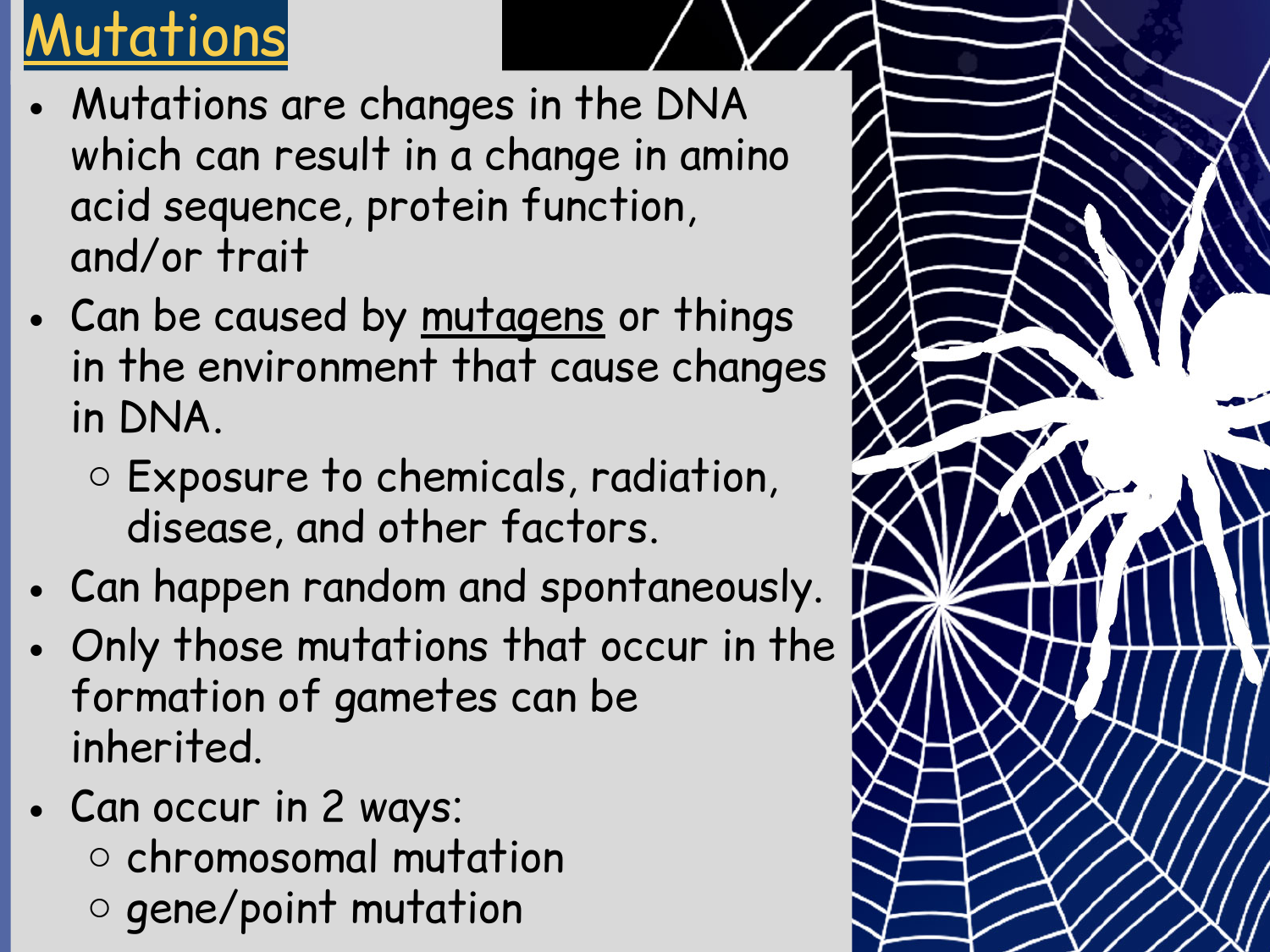

# Mutations
Mutations are changes in the DNA which can result in a change in amino acid sequence, protein function, and/or trait
Can be caused by mutagens or things in the environment that cause changes in DNA.
Exposure to chemicals, radiation, disease, and other factors.
Can happen random and spontaneously.
Only those mutations that occur in the formation of gametes can be inherited.
Can occur in 2 ways:
chromosomal mutation
gene/point mutation